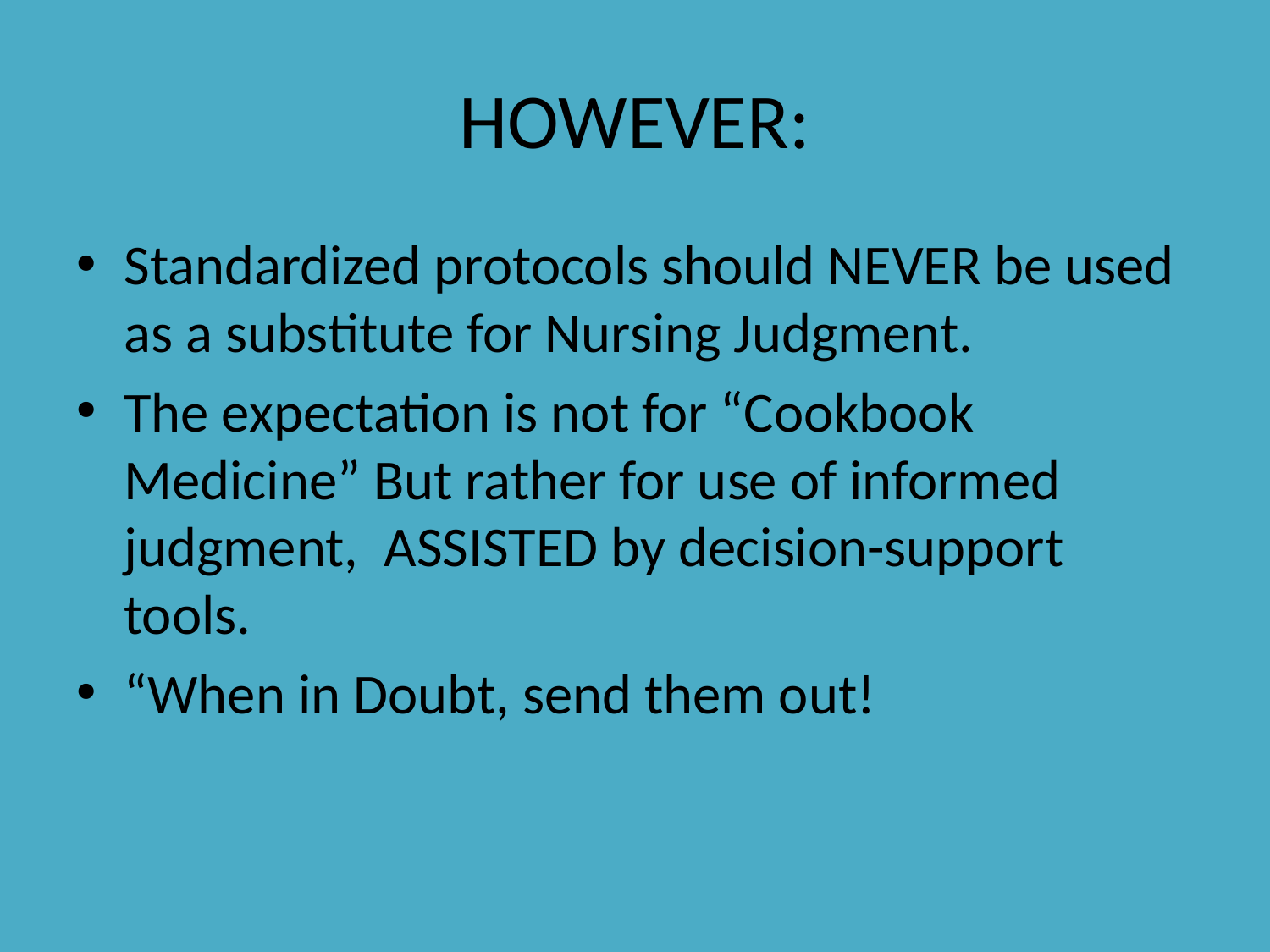

# HOWEVER:
Standardized protocols should NEVER be used as a substitute for Nursing Judgment.
The expectation is not for “Cookbook Medicine” But rather for use of informed judgment,  ASSISTED by decision-support tools.
“When in Doubt, send them out!